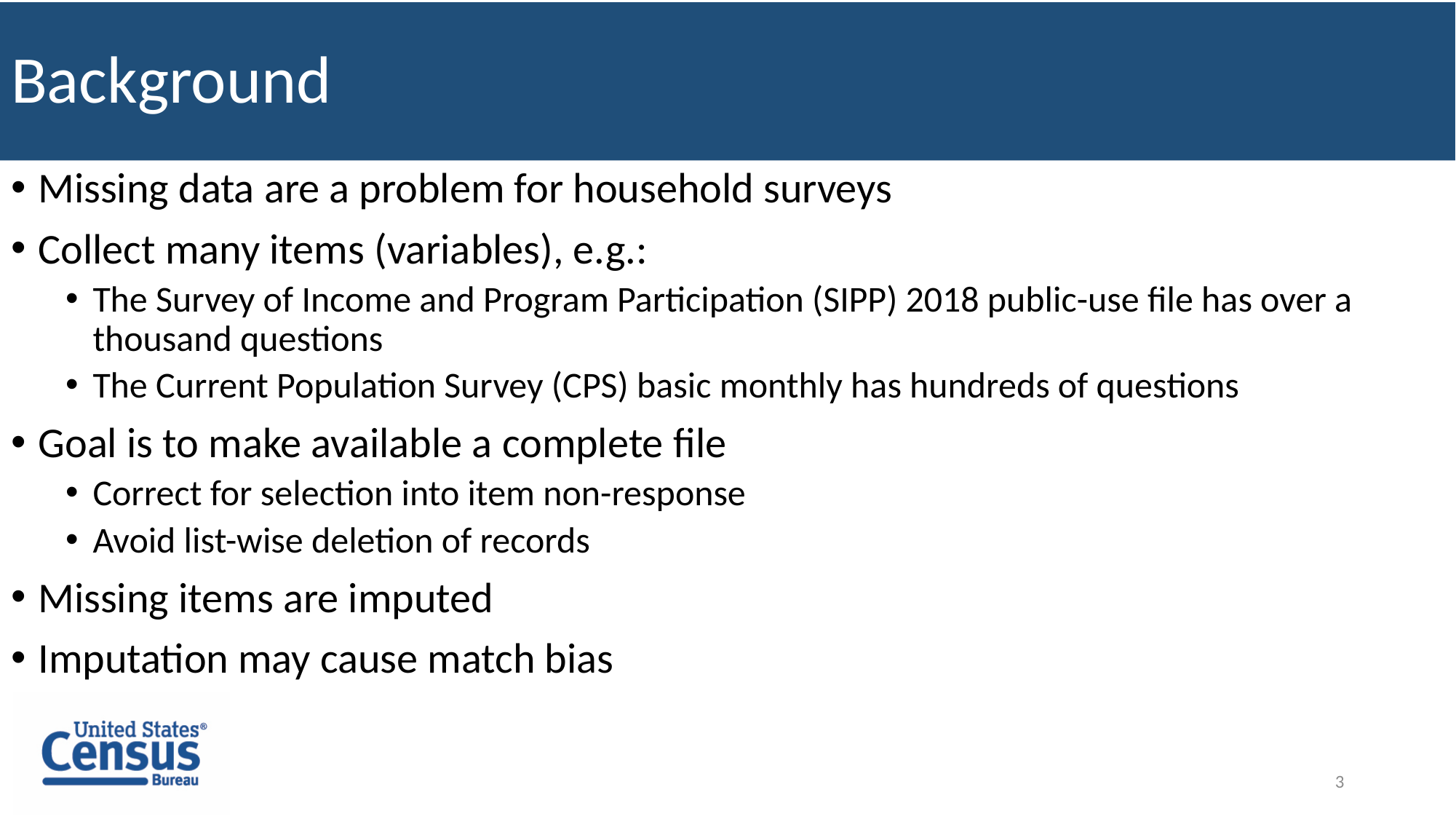

# Background
Missing data are a problem for household surveys
Collect many items (variables), e.g.:
The Survey of Income and Program Participation (SIPP) 2018 public-use file has over a thousand questions
The Current Population Survey (CPS) basic monthly has hundreds of questions
Goal is to make available a complete file
Correct for selection into item non-response
Avoid list-wise deletion of records
Missing items are imputed
Imputation may cause match bias
3